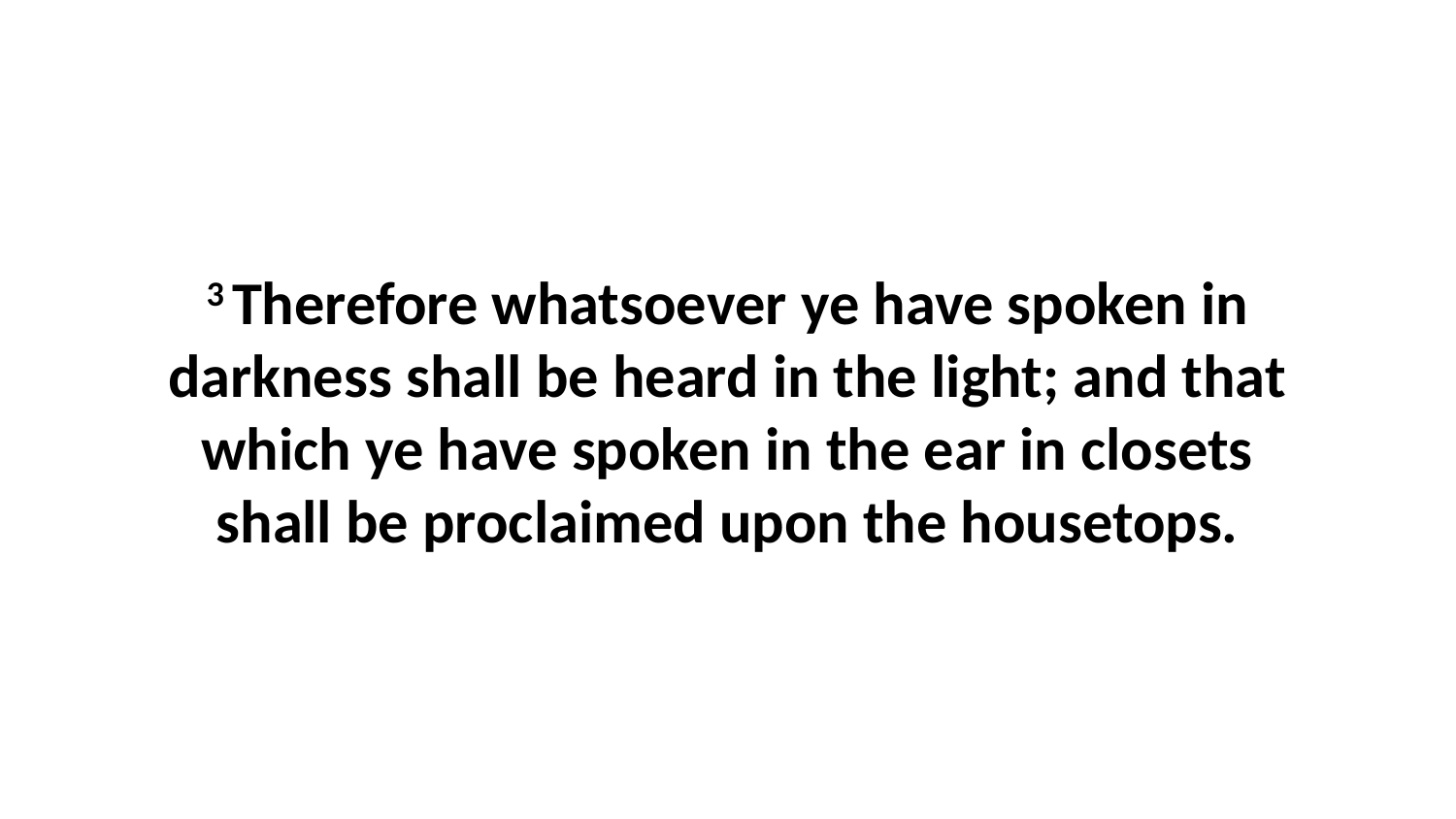

3 Therefore whatsoever ye have spoken in darkness shall be heard in the light; and that which ye have spoken in the ear in closets shall be proclaimed upon the housetops.